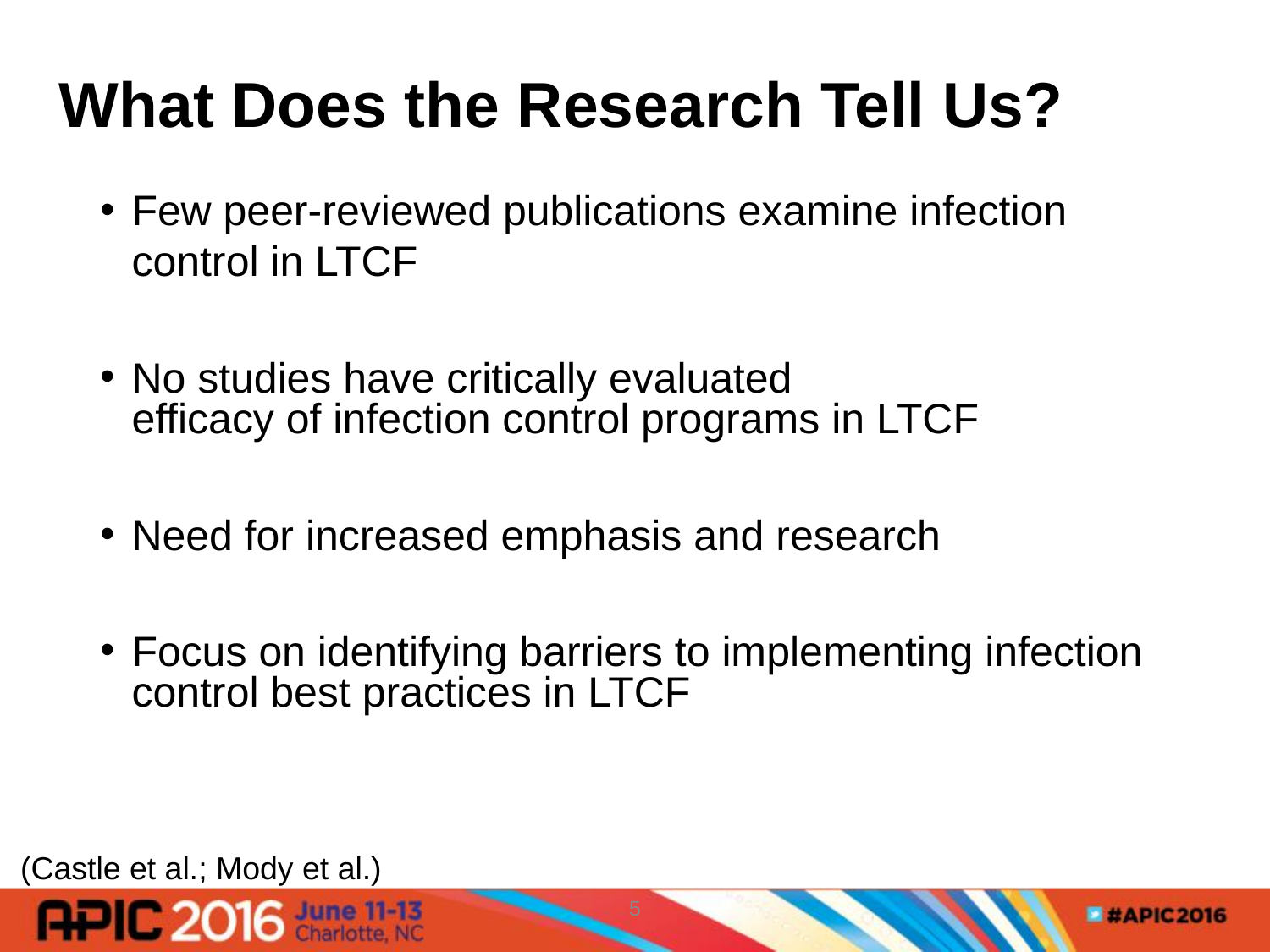

# What Does the Research Tell Us?
Few peer-reviewed publications examine infection control in LTCF

No studies have critically evaluated
efficacy of infection control programs in LTCF

Need for increased emphasis and research

Focus on identifying barriers to implementing infection control best practices in LTCF

(Castle et al.; Mody et al.)
5